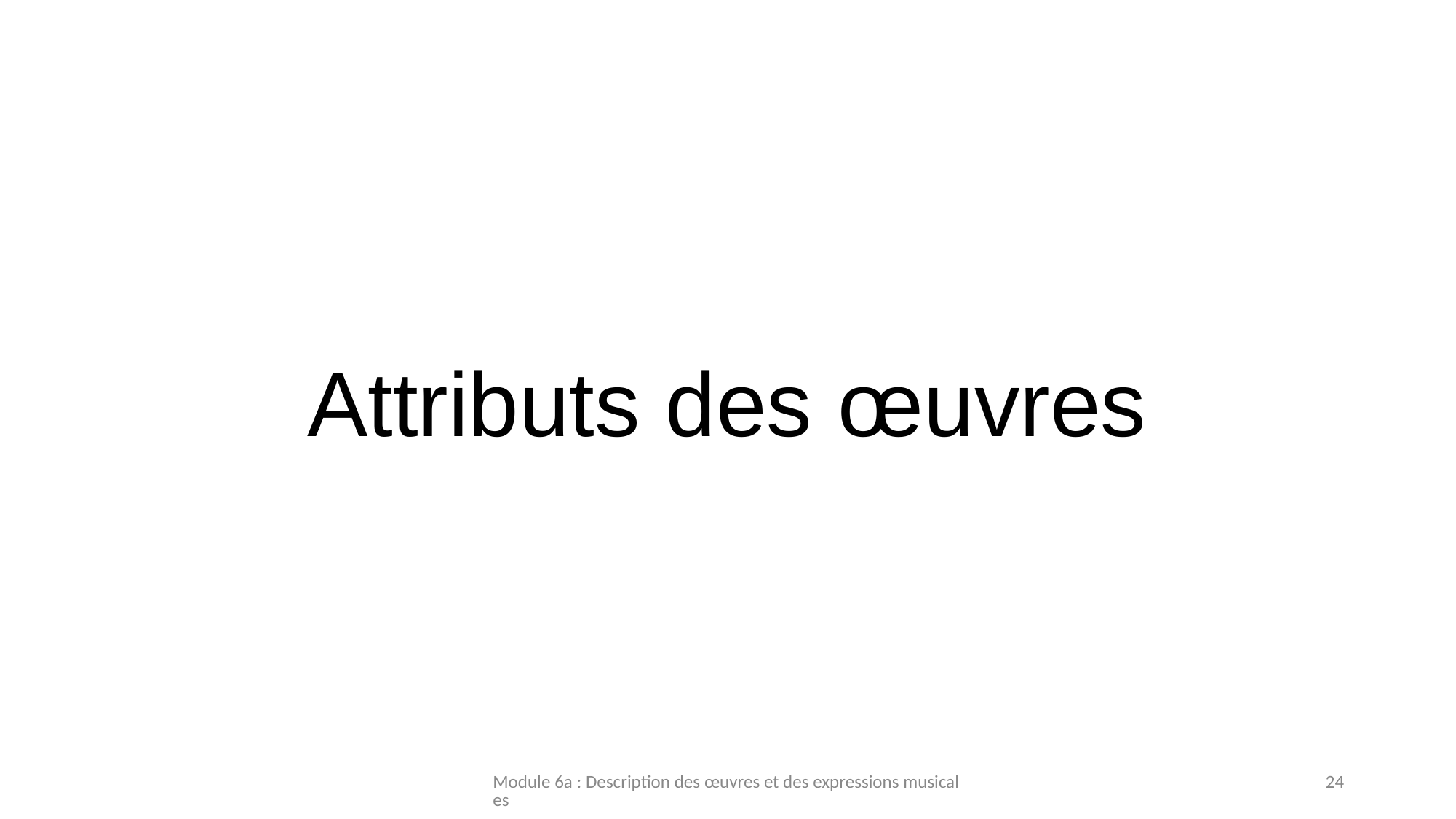

# Attributs des œuvres

Module 6a : Description des œuvres et des expressions musicales
24